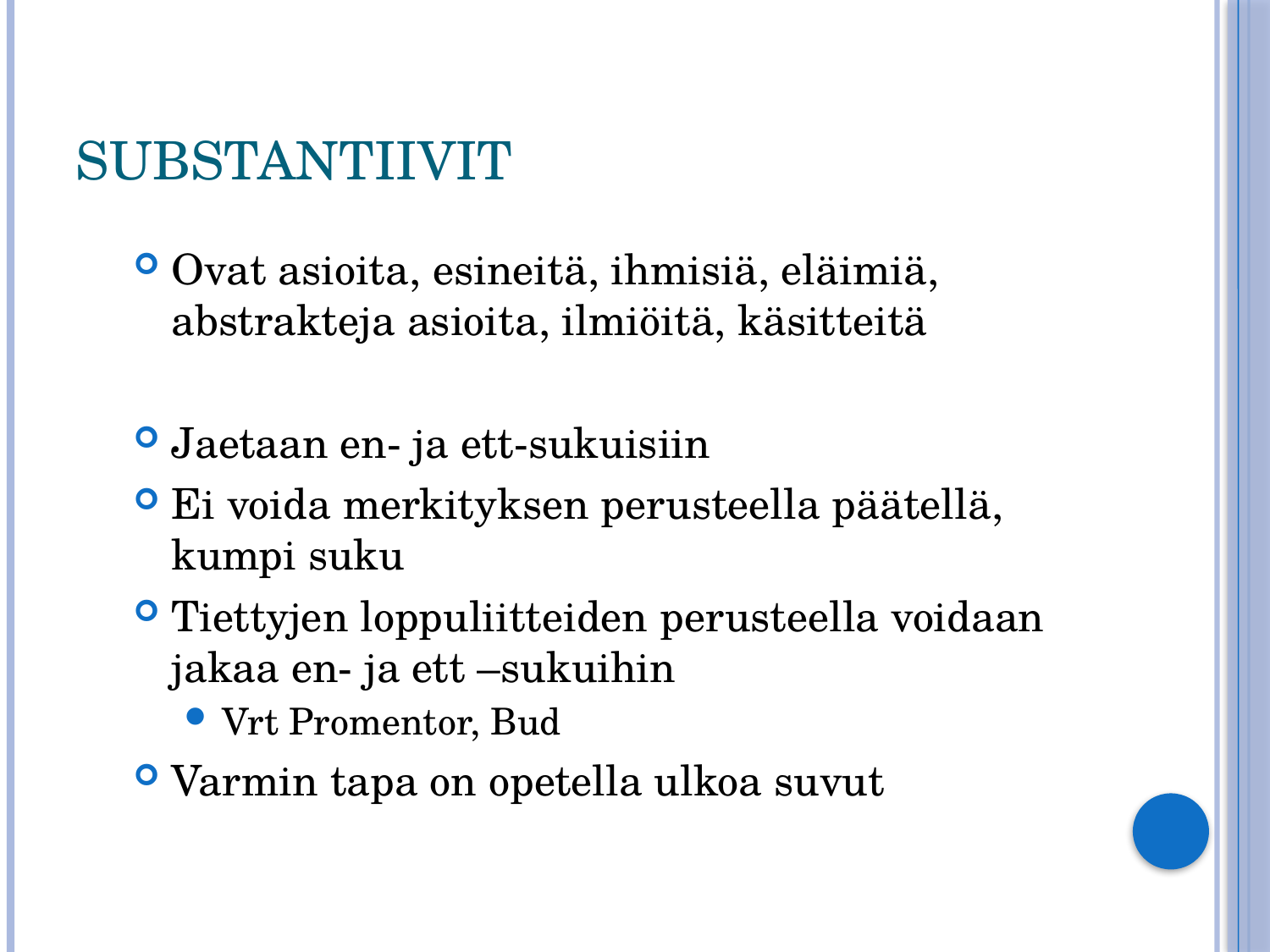

# substantiivit
Ovat asioita, esineitä, ihmisiä, eläimiä, abstrakteja asioita, ilmiöitä, käsitteitä

Jaetaan en- ja ett-sukuisiin
Ei voida merkityksen perusteella päätellä, kumpi suku
Tiettyjen loppuliitteiden perusteella voidaan jakaa en- ja ett –sukuihin
Vrt Promentor, Bud
Varmin tapa on opetella ulkoa suvut